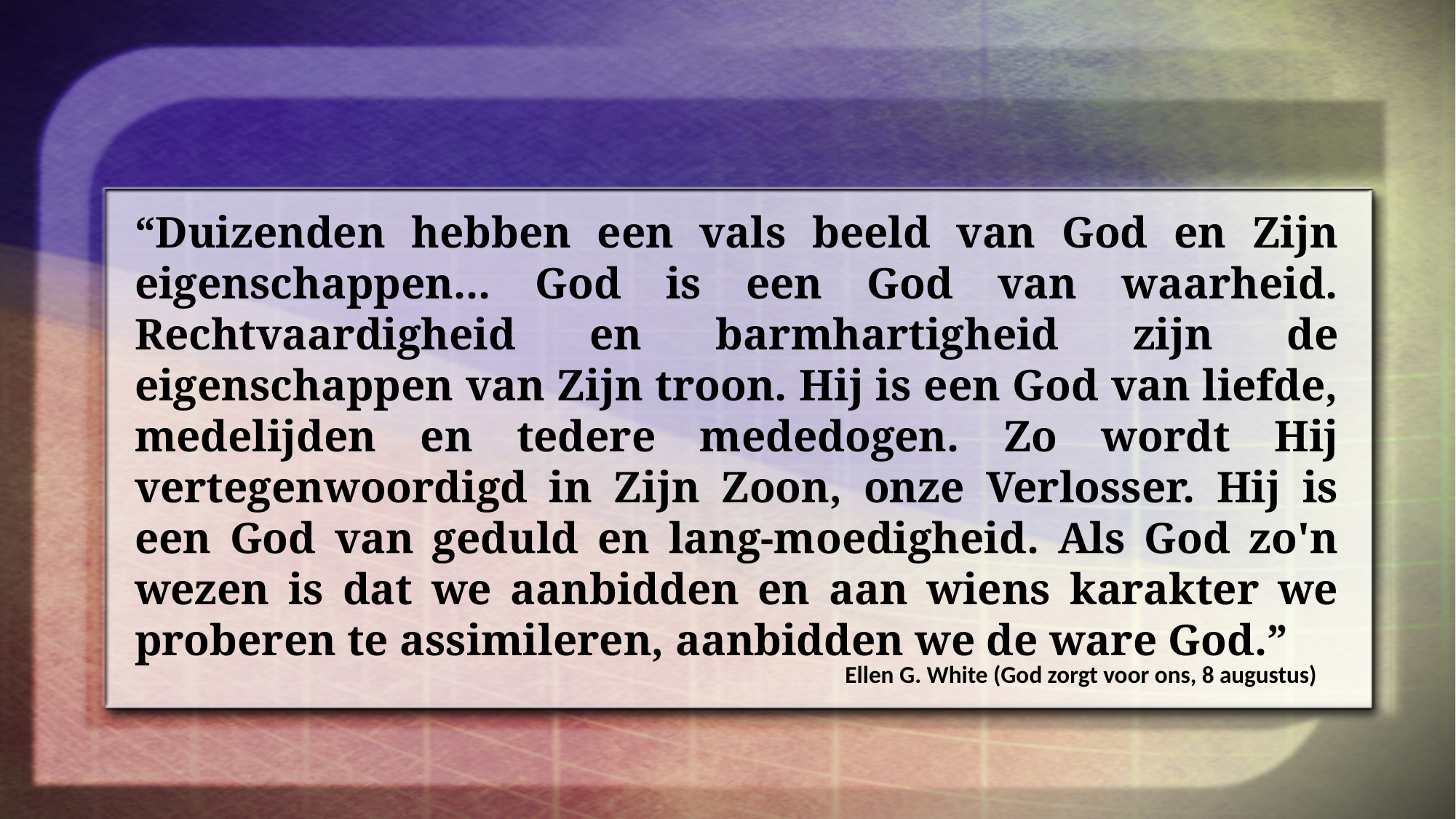

“Duizenden hebben een vals beeld van God en Zijn eigenschappen... God is een God van waarheid. Rechtvaardigheid en barmhartigheid zijn de eigenschappen van Zijn troon. Hij is een God van liefde, medelijden en tedere mededogen. Zo wordt Hij vertegenwoordigd in Zijn Zoon, onze Verlosser. Hij is een God van geduld en lang-moedigheid. Als God zo'n wezen is dat we aanbidden en aan wiens karakter we proberen te assimileren, aanbidden we de ware God.”
Ellen G. White (God zorgt voor ons, 8 augustus)